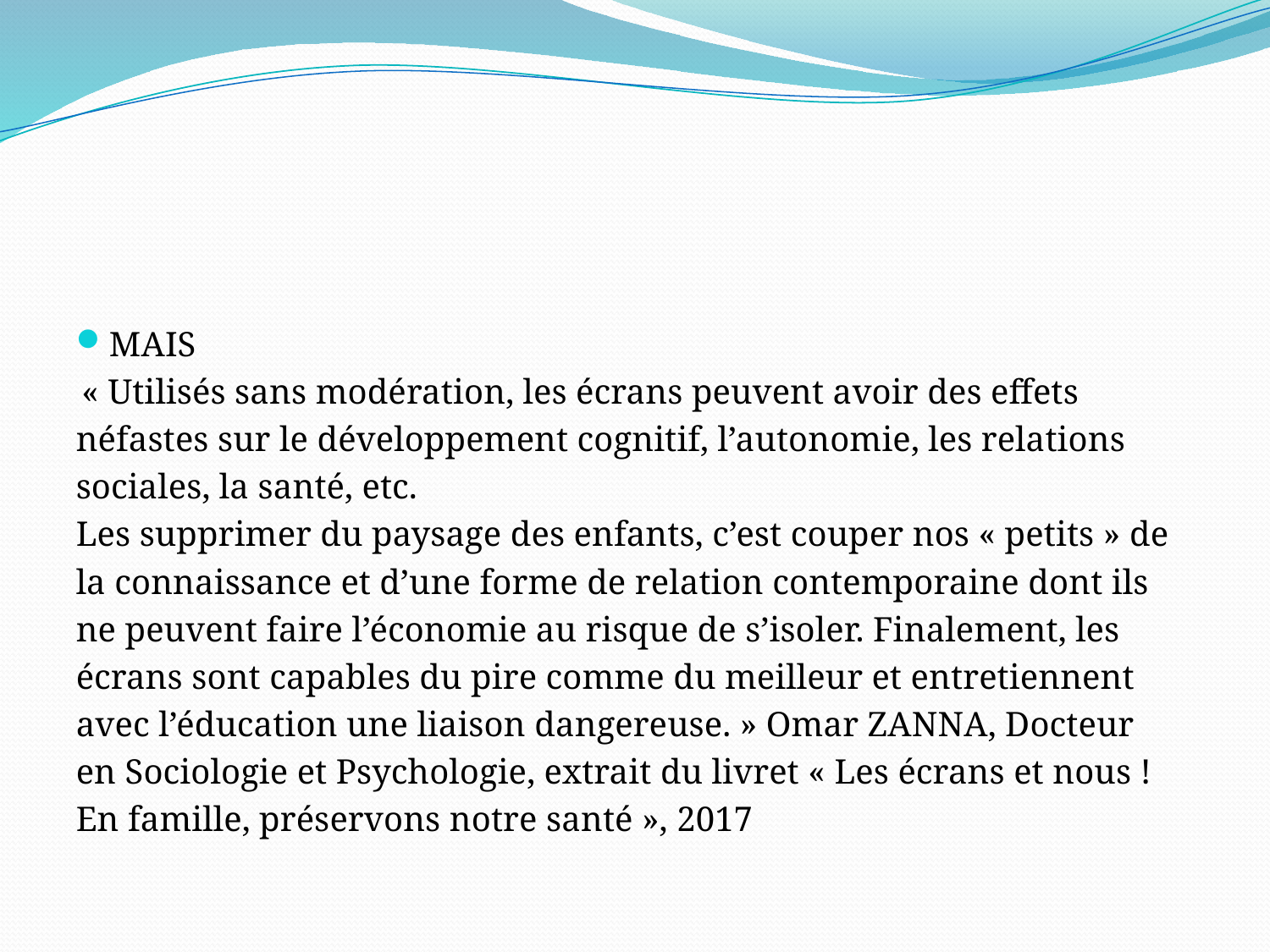

#

MAIS
 « Utilisés sans modération, les écrans peuvent avoir des effets
néfastes sur le développement cognitif, l’autonomie, les relations
sociales, la santé, etc.
Les supprimer du paysage des enfants, c’est couper nos « petits » de
la connaissance et d’une forme de relation contemporaine dont ils
ne peuvent faire l’économie au risque de s’isoler. Finalement, les
écrans sont capables du pire comme du meilleur et entretiennent
avec l’éducation une liaison dangereuse. » Omar ZANNA, Docteur
en Sociologie et Psychologie, extrait du livret « Les écrans et nous !
En famille, préservons notre santé », 2017